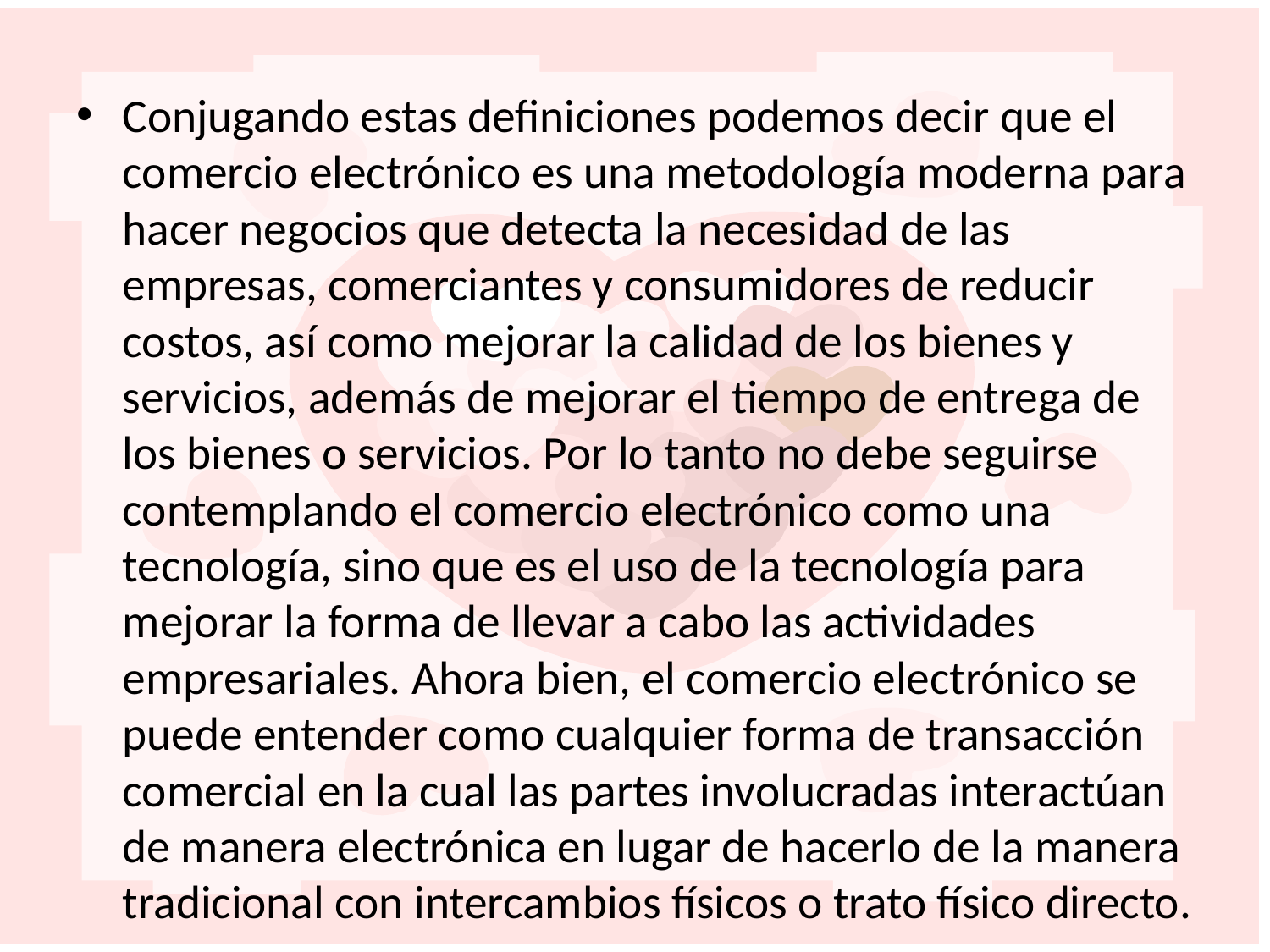

Conjugando estas definiciones podemos decir que el comercio electrónico es una metodología moderna para hacer negocios que detecta la necesidad de las empresas, comerciantes y consumidores de reducir costos, así como mejorar la calidad de los bienes y servicios, además de mejorar el tiempo de entrega de los bienes o servicios. Por lo tanto no debe seguirse contemplando el comercio electrónico como una tecnología, sino que es el uso de la tecnología para mejorar la forma de llevar a cabo las actividades empresariales. Ahora bien, el comercio electrónico se puede entender como cualquier forma de transacción comercial en la cual las partes involucradas interactúan de manera electrónica en lugar de hacerlo de la manera tradicional con intercambios físicos o trato físico directo.